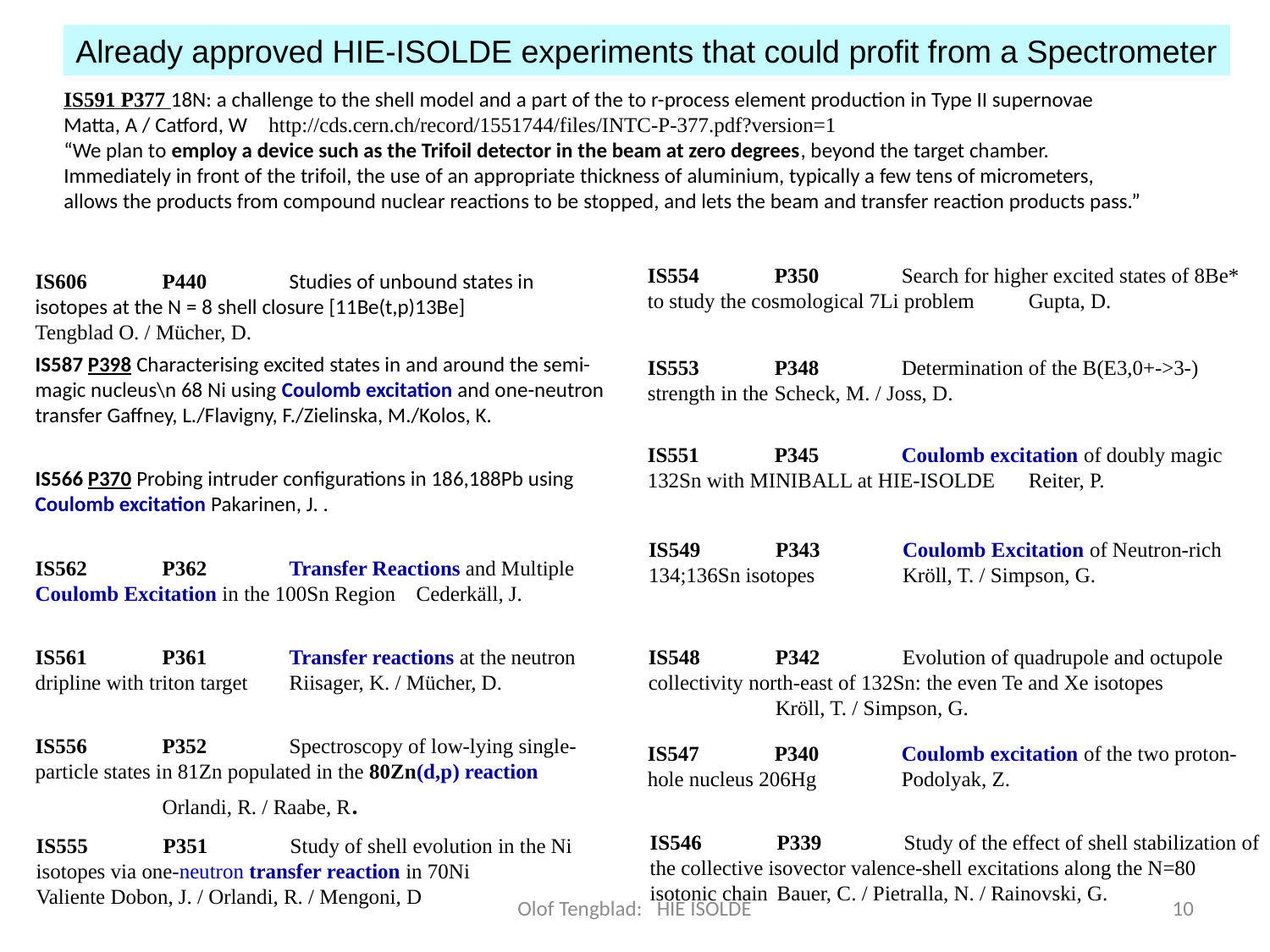

Already approved HIE-ISOLDE experiments that could profit from a Spectrometer
IS591 P377 18N: a challenge to the shell model and a part of the to r-process element production in Type II supernovae
Matta, A / Catford, W    http://cds.cern.ch/record/1551744/files/INTC-P-377.pdf?version=1
“We plan to employ a device such as the Trifoil detector in the beam at zero degrees, beyond the target chamber. Immediately in front of the trifoil, the use of an appropriate thickness of aluminium, typically a few tens of micrometers, allows the products from compound nuclear reactions to be stopped, and lets the beam and transfer reaction products pass.”
IS554 	P350 	Search for higher excited states of 8Be* to study the cosmological 7Li problem 	Gupta, D.
IS606 	P440 	Studies of unbound states in isotopes at the N = 8 shell closure [11Be(t,p)13Be]	Tengblad O. / Mücher, D.
IS587 P398 Characterising excited states in and around the semi-magic nucleus\n 68 Ni using Coulomb excitation and one-neutron transfer Gaffney, L./Flavigny, F./Zielinska, M./Kolos, K.
IS553 	P348 	Determination of the B(E3,0+->3-) strength in the 	Scheck, M. / Joss, D.
IS551 	P345 	Coulomb excitation of doubly magic 132Sn with MINIBALL at HIE-ISOLDE 	Reiter, P.
IS566 P370 Probing intruder configurations in 186,188Pb using Coulomb excitation Pakarinen, J. .
IS549 	P343 	Coulomb Excitation of Neutron-rich 134;136Sn isotopes 	Kröll, T. / Simpson, G.
IS562 	P362 	Transfer Reactions and Multiple Coulomb Excitation in the 100Sn Region 	Cederkäll, J.
IS548 	P342 	Evolution of quadrupole and octupole collectivity north-east of 132Sn: the even Te and Xe isotopes 	Kröll, T. / Simpson, G.
IS561 	P361 	Transfer reactions at the neutron dripline with triton target 	Riisager, K. / Mücher, D.
IS556 	P352 	Spectroscopy of low-lying single-particle states in 81Zn populated in the 80Zn(d,p) reaction 	Orlandi, R. / Raabe, R.
IS547 	P340 	Coulomb excitation of the two proton-hole nucleus 206Hg 	Podolyak, Z.
IS546 	P339 	Study of the effect of shell stabilization of the collective isovector valence-shell excitations along the N=80 isotonic chain 	Bauer, C. / Pietralla, N. / Rainovski, G.
IS555 	P351 	Study of shell evolution in the Ni isotopes via one-neutron transfer reaction in 70Ni 	Valiente Dobon, J. / Orlandi, R. / Mengoni, D
Olof Tengblad:   HIE ISOLDE
10